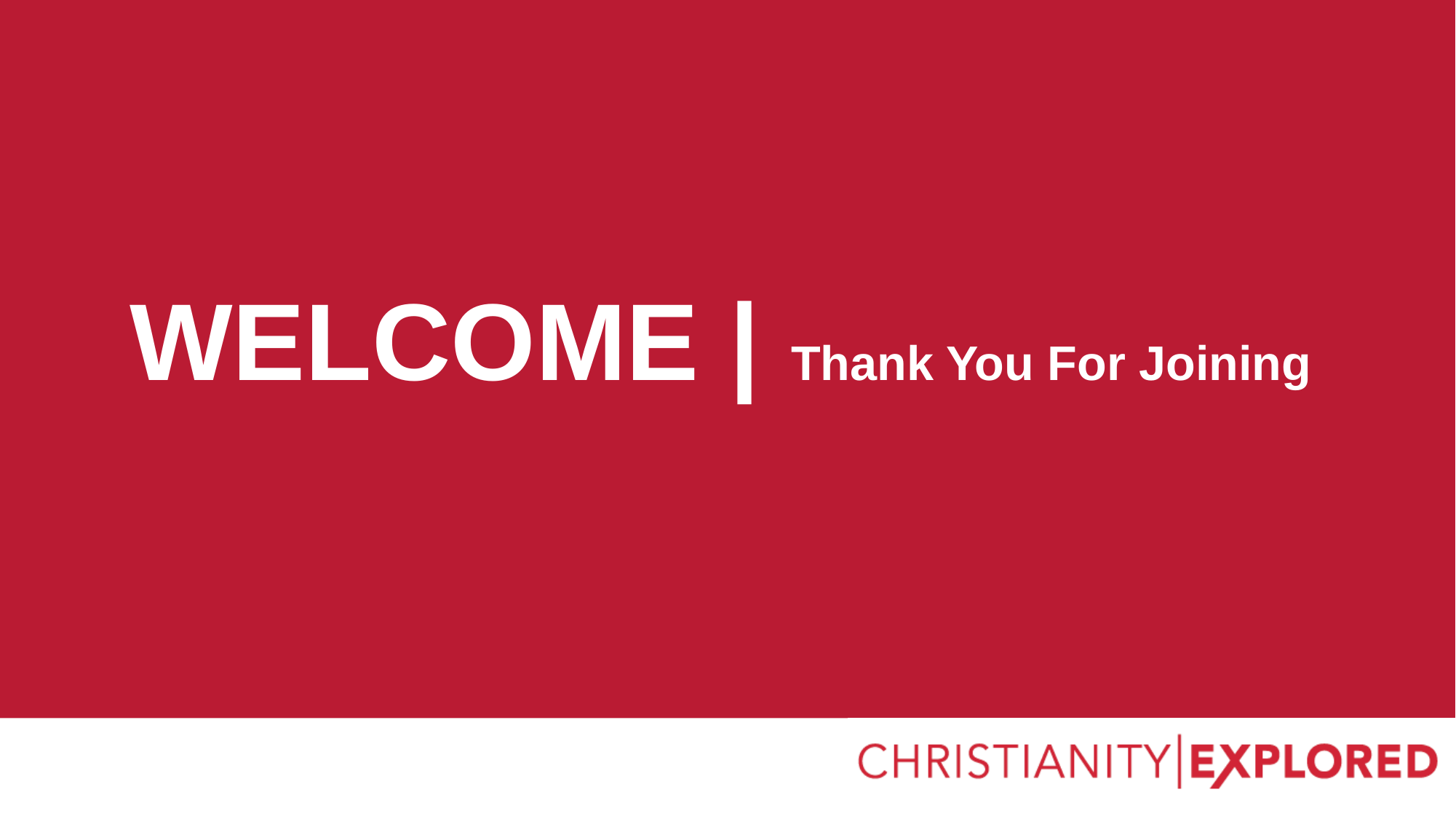

# `

WELCOME | Thank You For Joining